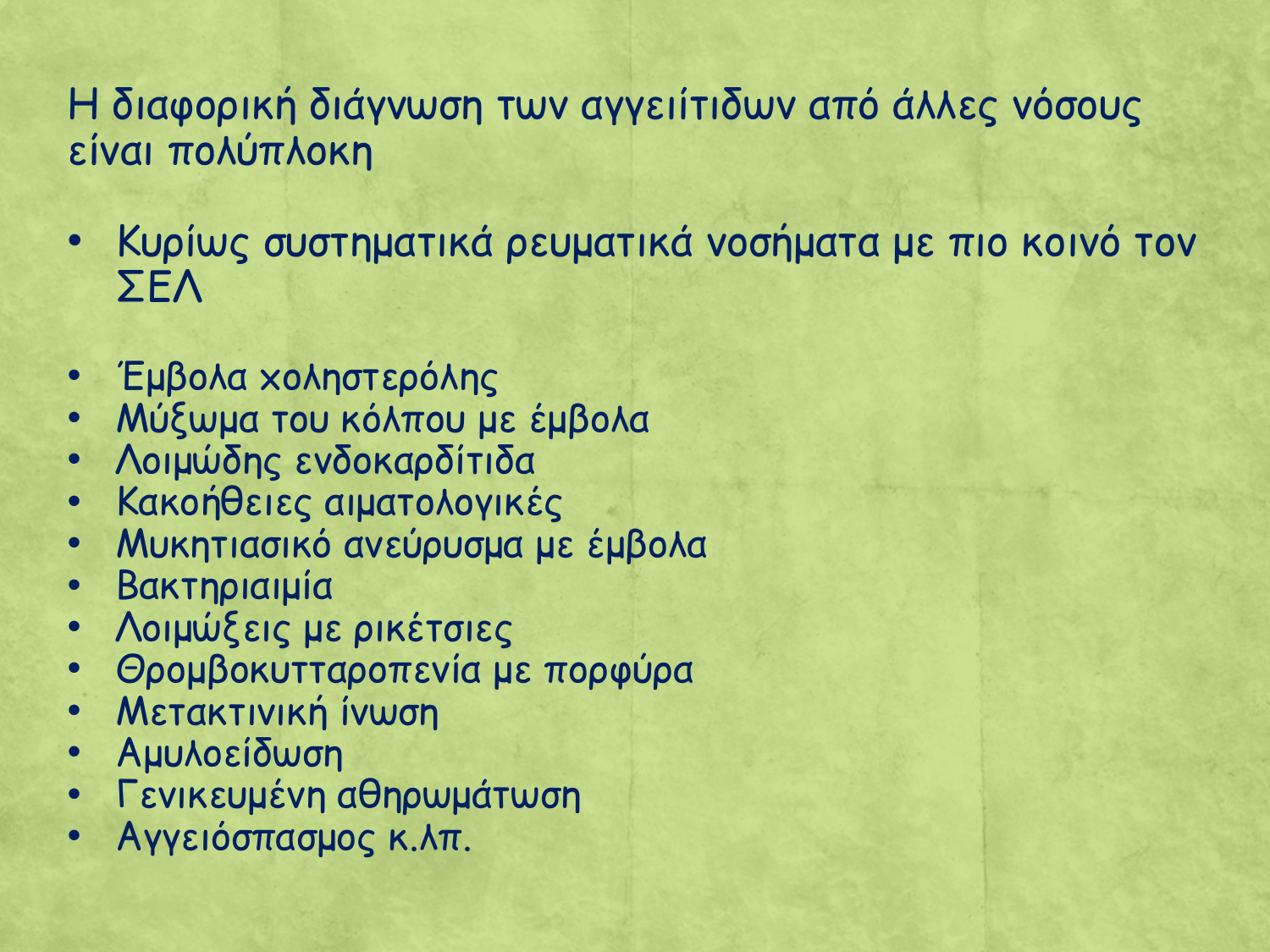

Η διαφορική διάγνωση των αγγειίτιδων από άλλες νόσους είναι πολύπλοκη

Κυρίως συστηματικά ρευματικά νοσήματα με πιο κοινό τον ΣΕΛ

Έμβολα χοληστερόλης
Μύξωμα του κόλπου με έμβολα
Λοιμώδης ενδοκαρδίτιδα
Κακοήθειες αιματολογικές
Μυκητιασικό ανεύρυσμα με έμβολα
Βακτηριαιμία
Λοιμώξεις με ρικέτσιες
Θρομβοκυτταροπενία με πορφύρα
Μετακτινική ίνωση
Αμυλοείδωση
Γενικευμένη αθηρωμάτωση
Αγγειόσπασμος κ.λπ.